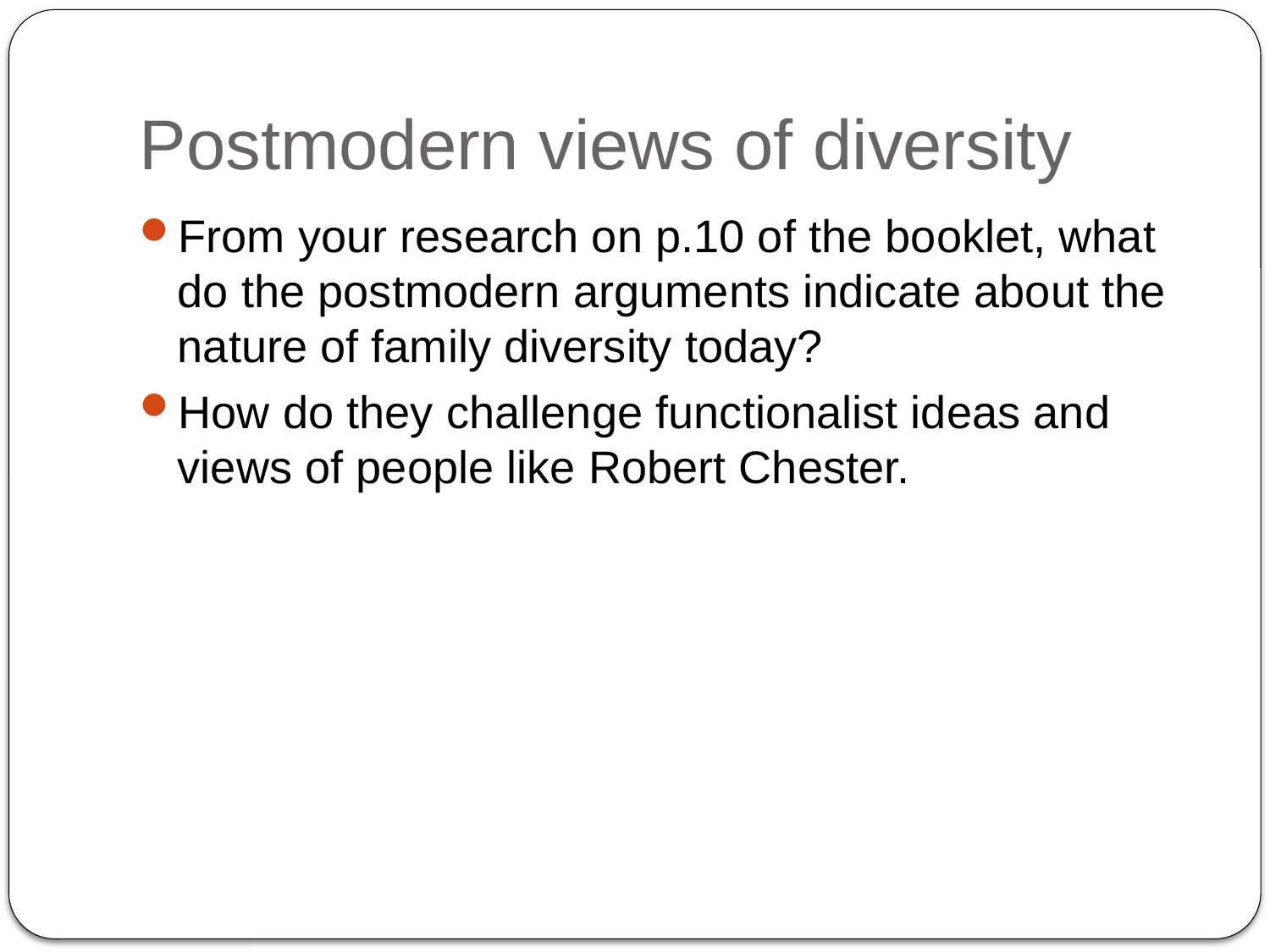

# Postmodern views of diversity
From your research on p.10 of the booklet, what do the postmodern arguments indicate about the nature of family diversity today?
How do they challenge functionalist ideas and views of people like Robert Chester.